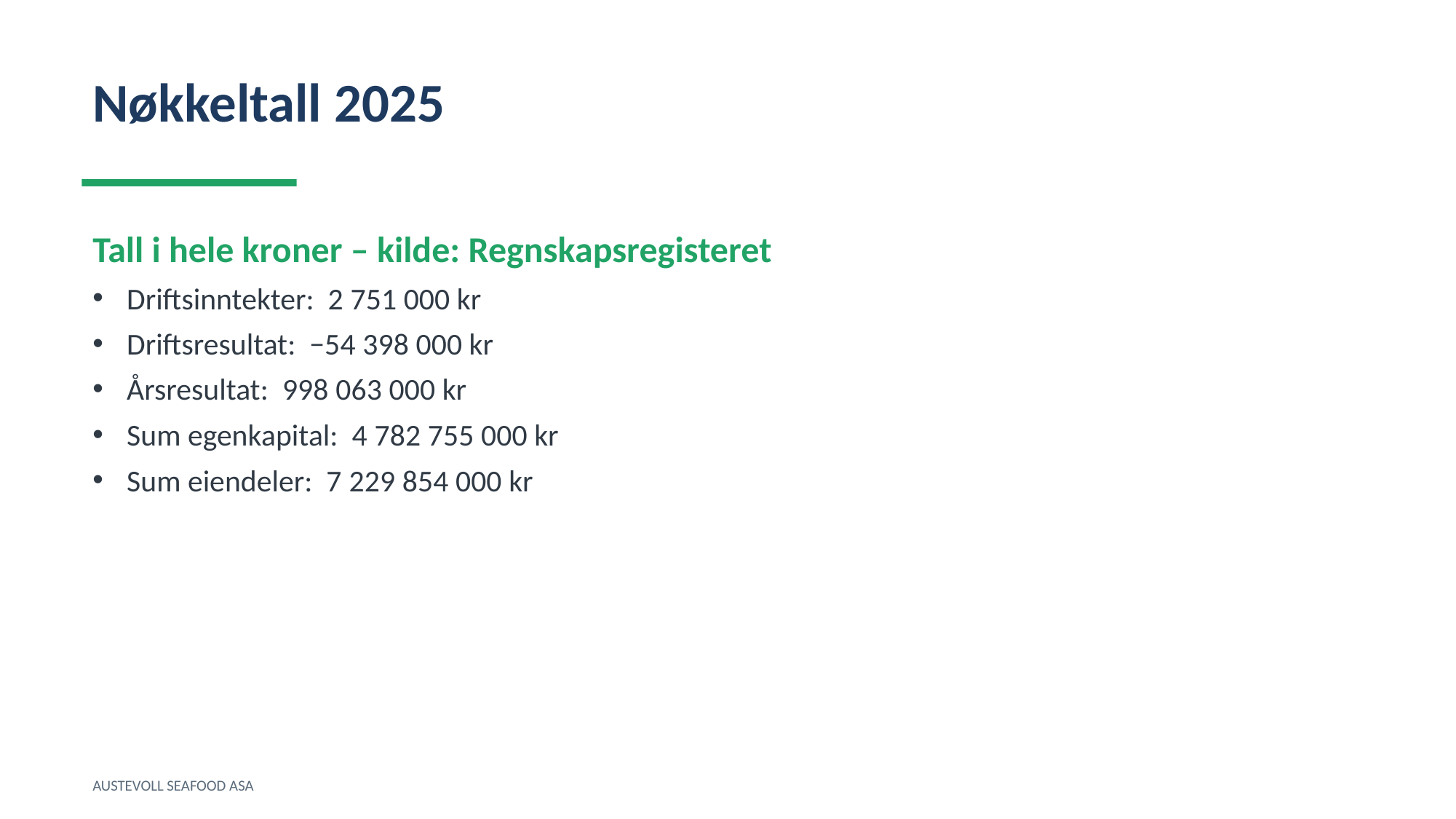

Nøkkeltall 2025

Tall i hele kroner – kilde: Regnskapsregisteret
Driftsinntekter:  2 751 000 kr
Driftsresultat:  −54 398 000 kr
Årsresultat:  998 063 000 kr
Sum egenkapital:  4 782 755 000 kr
Sum eiendeler:  7 229 854 000 kr
AUSTEVOLL SEAFOOD ASA